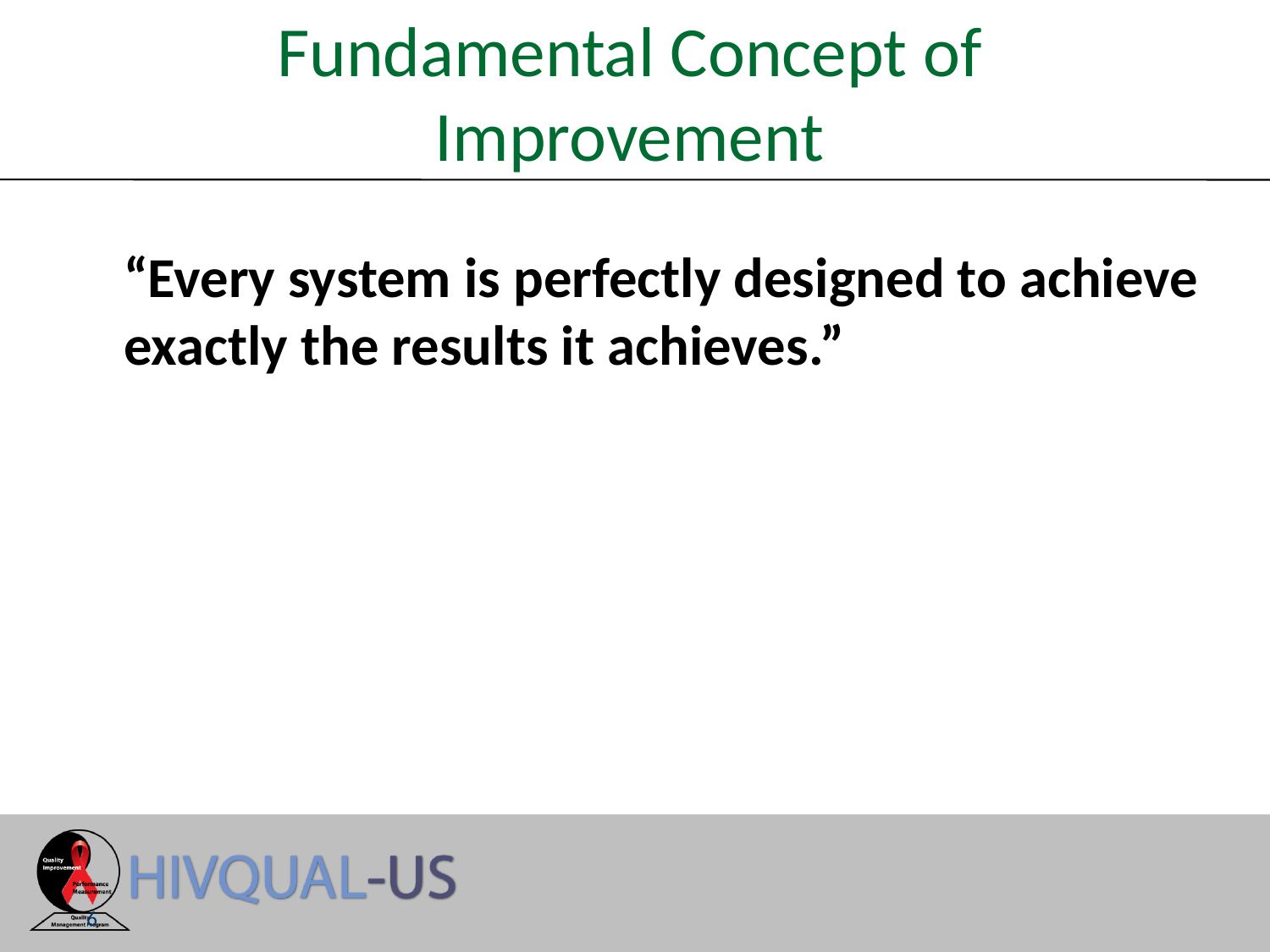

Fundamental Concept of Improvement
“Every system is perfectly designed to achieve exactly the results it achieves.”

6